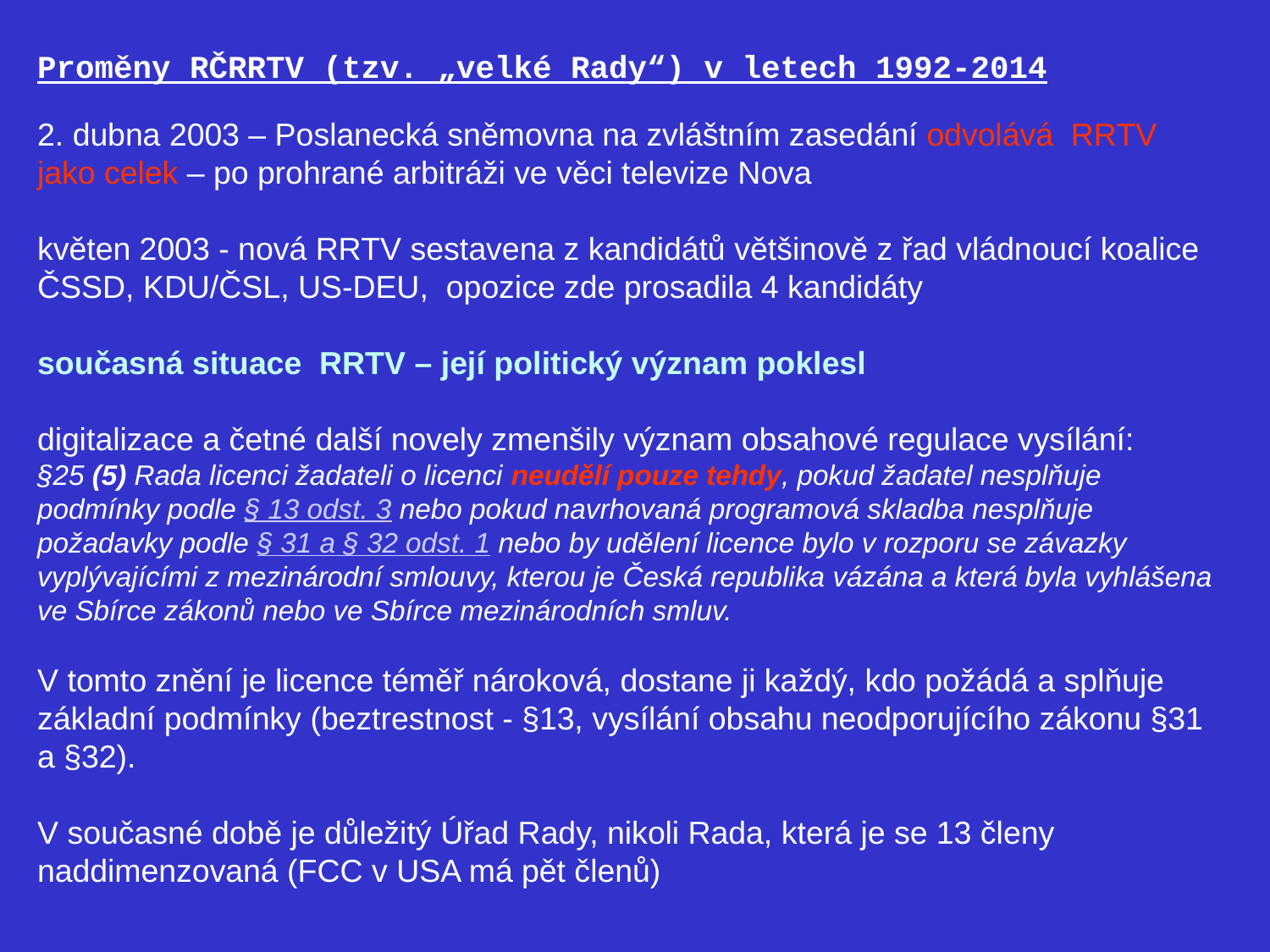

Proměny RČRRTV (tzv. „velké Rady“) v letech 1992-2014

2. dubna 2003 – Poslanecká sněmovna na zvláštním zasedání odvolává  RRTV jako celek – po prohrané arbitráži ve věci televize Nova

květen 2003 - nová RRTV sestavena z kandidátů většinově z řad vládnoucí koalice ČSSD, KDU/ČSL, US-DEU,  opozice zde prosadila 4 kandidáty

současná situace  RRTV – její politický význam poklesl

digitalizace a četné další novely zmenšily význam obsahové regulace vysílání:
§25 (5) Rada licenci žadateli o licenci neudělí pouze tehdy, pokud žadatel nesplňuje podmínky podle § 13 odst. 3 nebo pokud navrhovaná programová skladba nesplňuje požadavky podle § 31 a § 32 odst. 1 nebo by udělení licence bylo v rozporu se závazky vyplývajícími z mezinárodní smlouvy, kterou je Česká republika vázána a která byla vyhlášena ve Sbírce zákonů nebo ve Sbírce mezinárodních smluv.

V tomto znění je licence téměř nároková, dostane ji každý, kdo požádá a splňuje základní podmínky (beztrestnost - §13, vysílání obsahu neodporujícího zákonu §31 a §32).

V současné době je důležitý Úřad Rady, nikoli Rada, která je se 13 členy naddimenzovaná (FCC v USA má pět členů)